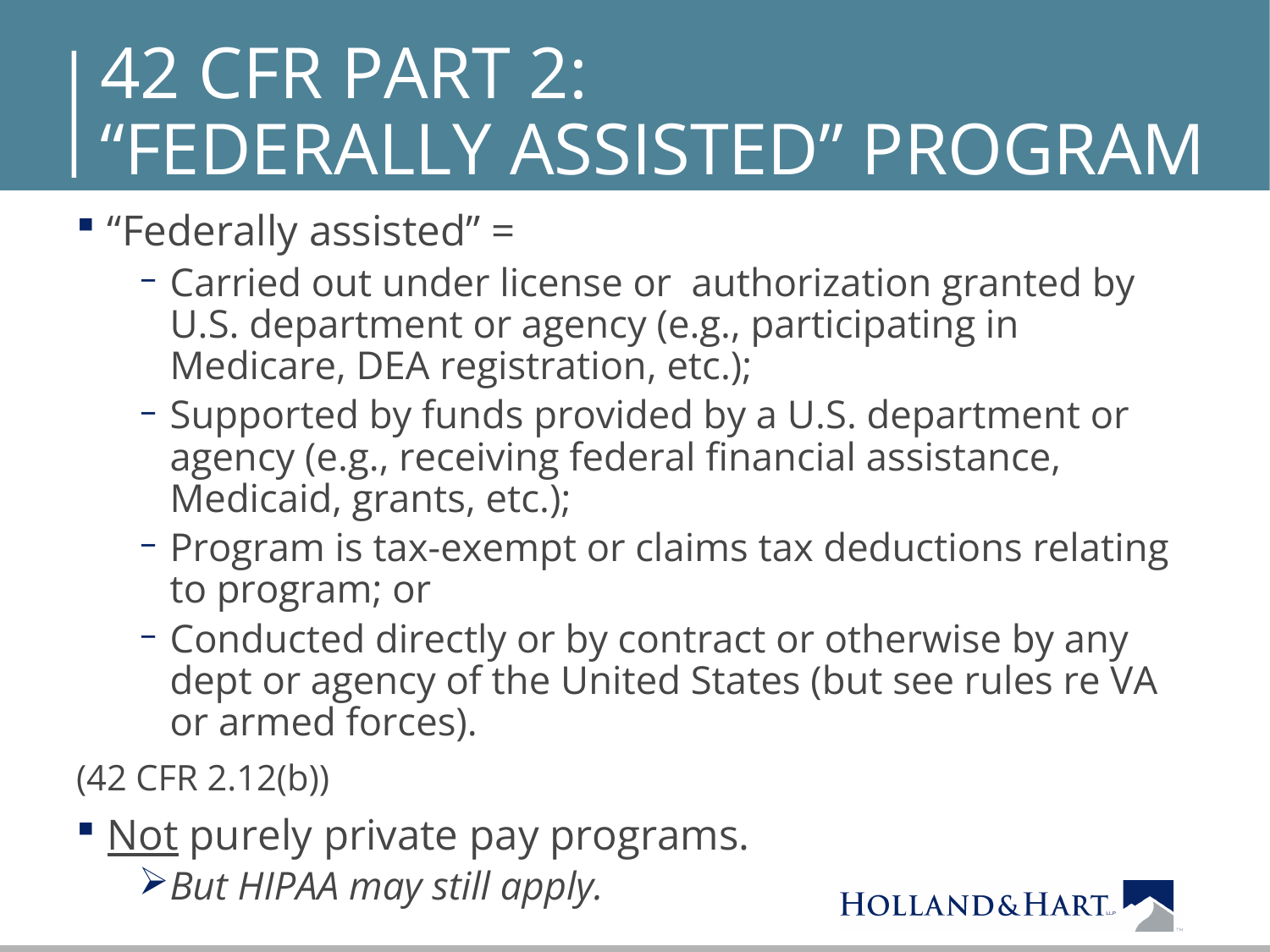

# 42 cfr part 2: “Federally Assisted” Program
“Federally assisted” =
Carried out under license or  authorization granted by U.S. department or agency (e.g., participating in Medicare, DEA registration, etc.);
Supported by funds provided by a U.S. department or agency (e.g., receiving federal financial assistance, Medicaid, grants, etc.);
Program is tax-exempt or claims tax deductions relating to program; or
Conducted directly or by contract or otherwise by any dept or agency of the United States (but see rules re VA or armed forces).
(42 CFR 2.12(b))
Not purely private pay programs.
But HIPAA may still apply.